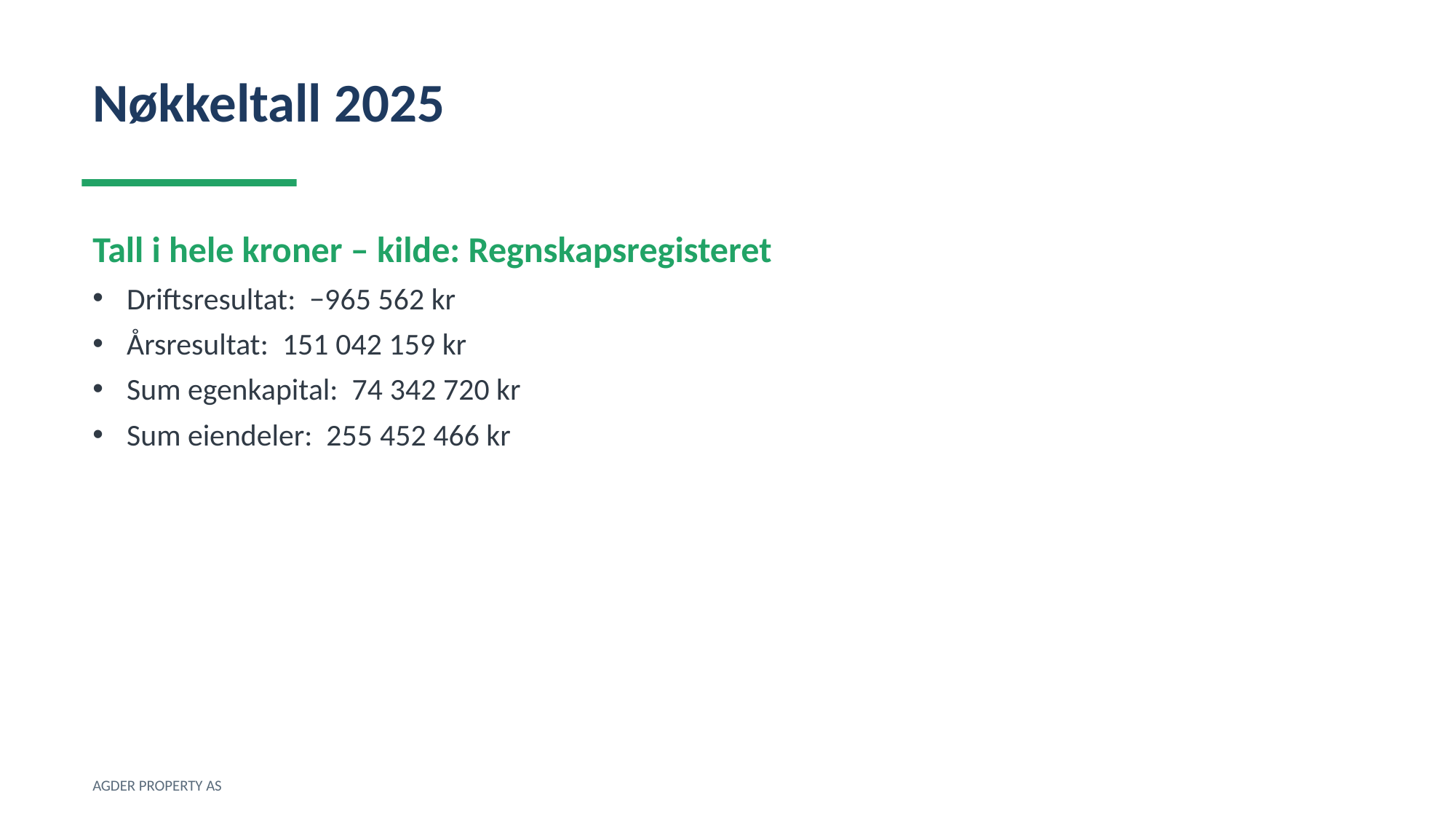

Nøkkeltall 2025

Tall i hele kroner – kilde: Regnskapsregisteret
Driftsresultat:  −965 562 kr
Årsresultat:  151 042 159 kr
Sum egenkapital:  74 342 720 kr
Sum eiendeler:  255 452 466 kr
AGDER PROPERTY AS